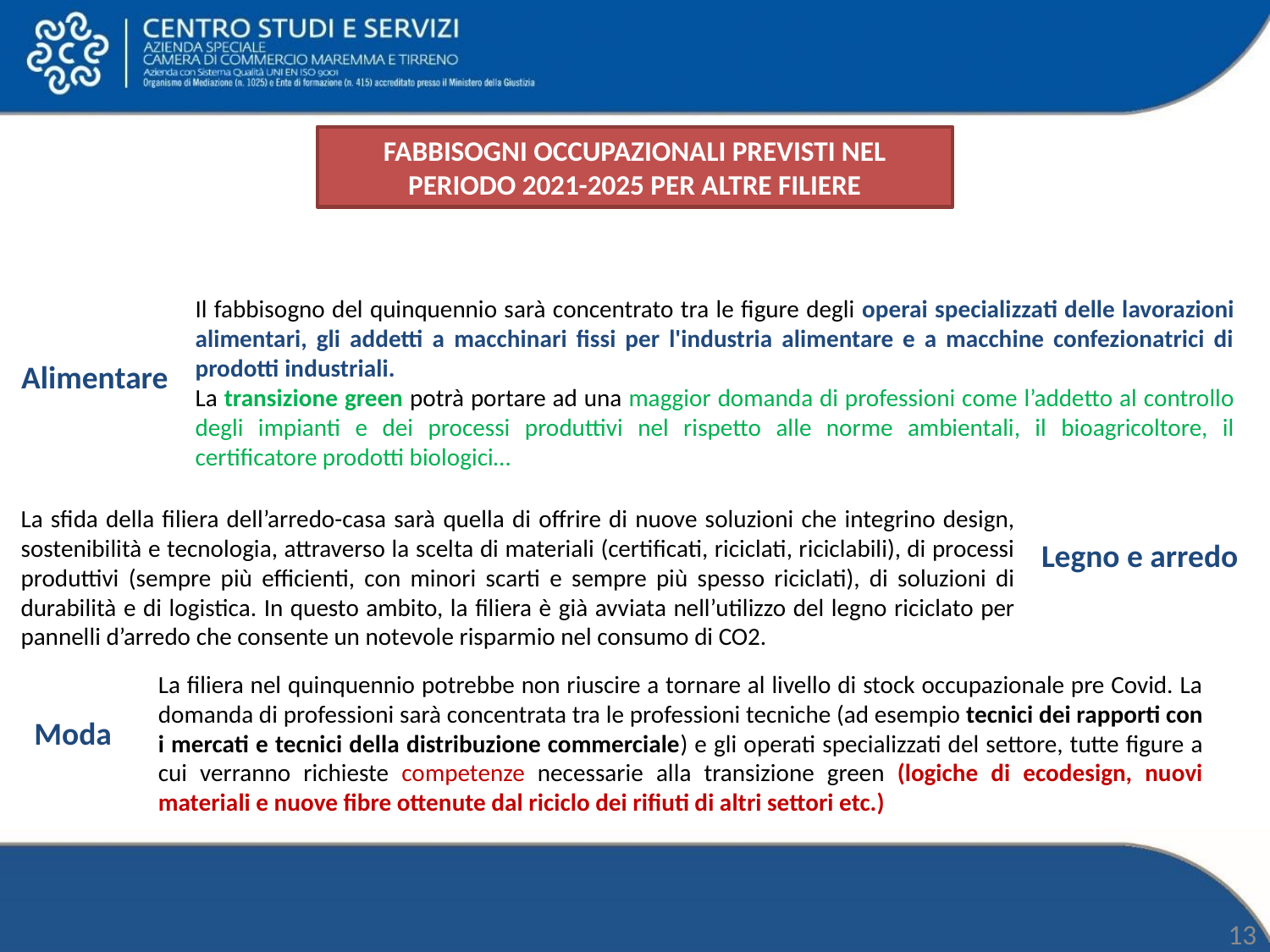

FABBISOGNI OCCUPAZIONALI PREVISTI NEL PERIODO 2021-2025 PER ALTRE FILIERE
Il fabbisogno del quinquennio sarà concentrato tra le figure degli operai specializzati delle lavorazioni alimentari, gli addetti a macchinari fissi per l'industria alimentare e a macchine confezionatrici di prodotti industriali.
La transizione green potrà portare ad una maggior domanda di professioni come l’addetto al controllo degli impianti e dei processi produttivi nel rispetto alle norme ambientali, il bioagricoltore, il certificatore prodotti biologici…
Alimentare
La sfida della filiera dell’arredo-casa sarà quella di offrire di nuove soluzioni che integrino design, sostenibilità e tecnologia, attraverso la scelta di materiali (certificati, riciclati, riciclabili), di processi produttivi (sempre più efficienti, con minori scarti e sempre più spesso riciclati), di soluzioni di durabilità e di logistica. In questo ambito, la filiera è già avviata nell’utilizzo del legno riciclato per pannelli d’arredo che consente un notevole risparmio nel consumo di CO2.
Legno e arredo
La filiera nel quinquennio potrebbe non riuscire a tornare al livello di stock occupazionale pre Covid. La domanda di professioni sarà concentrata tra le professioni tecniche (ad esempio tecnici dei rapporti con i mercati e tecnici della distribuzione commerciale) e gli operati specializzati del settore, tutte figure a cui verranno richieste competenze necessarie alla transizione green (logiche di ecodesign, nuovi materiali e nuove fibre ottenute dal riciclo dei rifiuti di altri settori etc.)
Moda
13